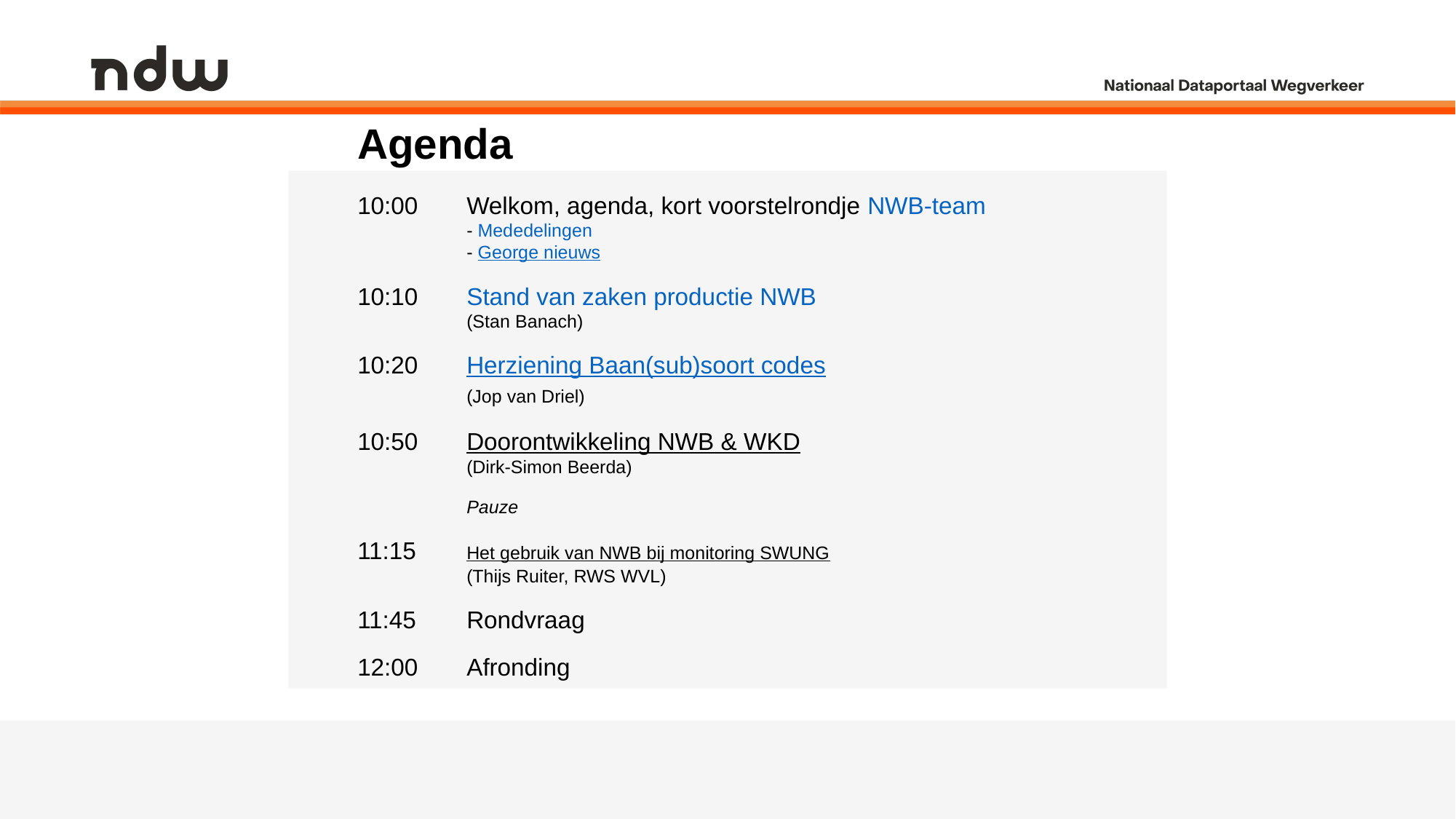

# Agenda
10:00 	Welkom, agenda, kort voorstelrondje NWB-team
	- Mededelingen
	- George nieuws

10:10	Stand van zaken productie NWB
	(Stan Banach)

10:20	Herziening Baan(sub)soort codes
	(Jop van Driel)

10:50	Doorontwikkeling NWB & WKD
	(Dirk-Simon Beerda)

	Pauze

11:15 	Het gebruik van NWB bij monitoring SWUNG
	(Thijs Ruiter, RWS WVL)
11:45	Rondvraag

12:00	Afronding